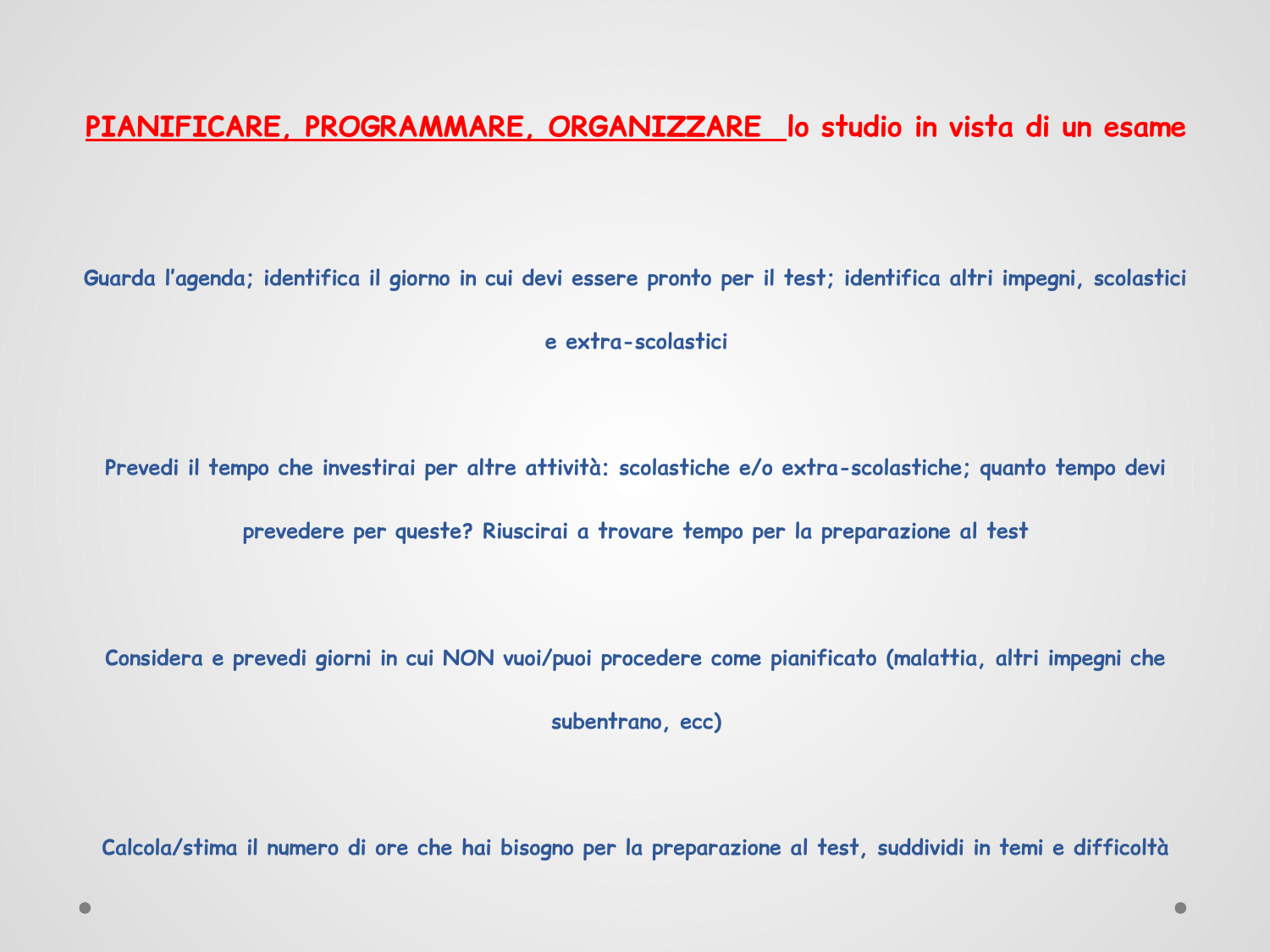

PIANIFICARE, PROGRAMMARE, ORGANIZZARE  lo studio in vista di un esame
Guarda l’agenda; identifica il giorno in cui devi essere pronto per il test; identifica altri impegni, scolastici e extra-scolastici
Prevedi il tempo che investirai per altre attività: scolastiche e/o extra-scolastiche; quanto tempo devi prevedere per queste? Riuscirai a trovare tempo per la preparazione al test
Considera e prevedi giorni in cui NON vuoi/puoi procedere come pianificato (malattia, altri impegni che subentrano, ecc)
Calcola/stima il numero di ore che hai bisogno per la preparazione al test, suddividi in temi e difficoltà